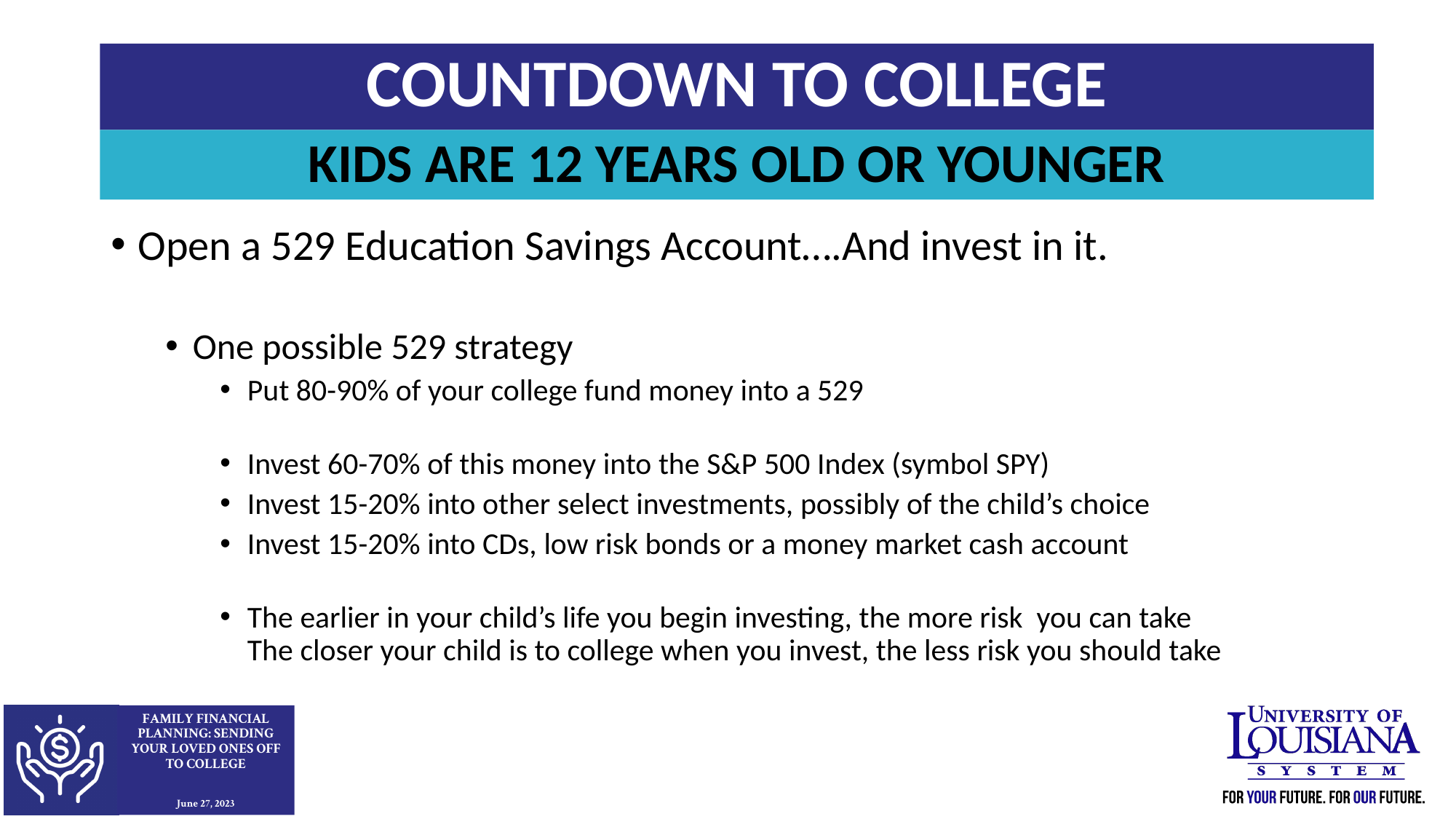

Countdown to College
Kids Are 12 Years Old or Younger
Open a 529 Education Savings Account….And invest in it.
One possible 529 strategy
Put 80-90% of your college fund money into a 529
Invest 60-70% of this money into the S&P 500 Index (symbol SPY)
Invest 15-20% into other select investments, possibly of the child’s choice
Invest 15-20% into CDs, low risk bonds or a money market cash account
The earlier in your child’s life you begin investing, the more risk  you can take
The closer your child is to college when you invest, the less risk you should take